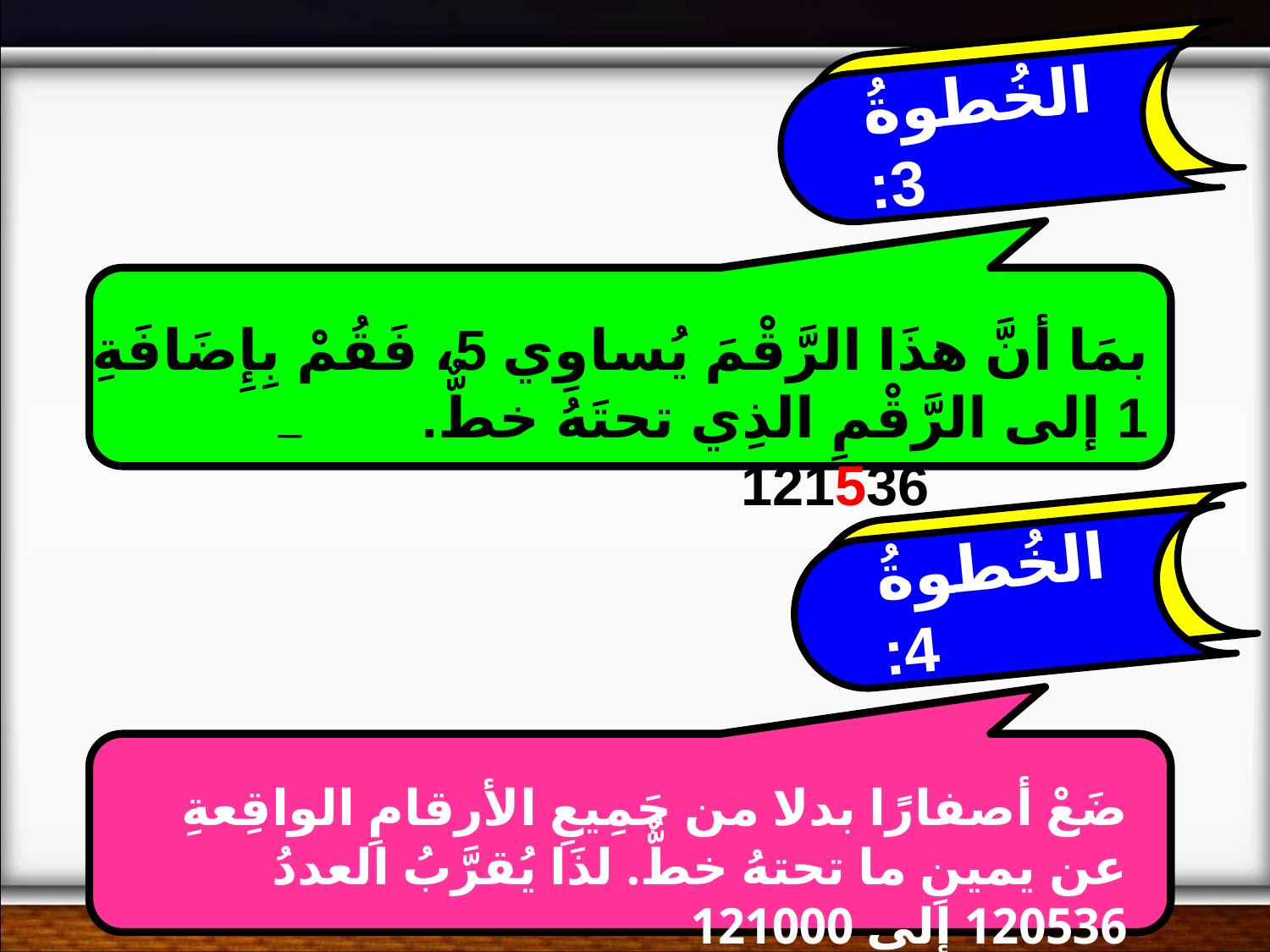

الخُطوةُ 3:

بمَا أنَّ هذَا الرَّقْمَ يُساوِي 5، فَقُمْ بِإِضَافَةِ 1 إلى الرَّقْمِ الذِي تحتَهُ خطٌّ.                                     121536

الخُطوةُ 4:

ضَعْ أصفارًا بدلا من جَمِيعِ الأرقامِ الواقِعةِ عن يمينِ ما تحتهُ خطٌّ. لذَا يُقرَّبُ العددُ 120536 إلى 121000